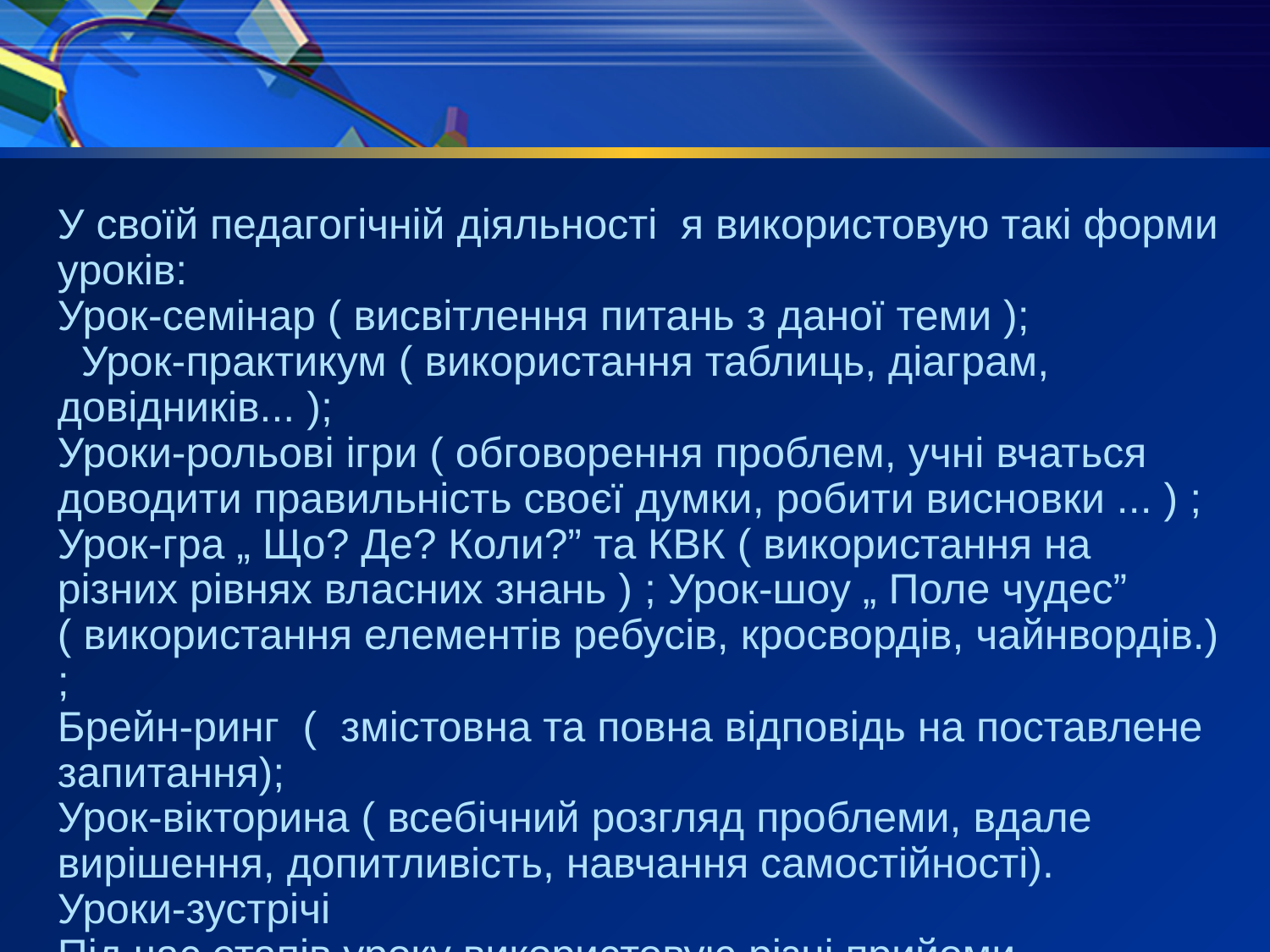

У своїй педагогічній діяльності  я використовую такі форми уроків:
Урок-семінар ( висвітлення питань з даної теми );
  Урок-практикум ( використання таблиць, діаграм, довідників... );
Уроки-рольові ігри ( обговорення проблем, учні вчаться доводити правильність своєї думки, робити висновки ... ) ;
Урок-гра „ Що? Де? Коли?” та КВК ( використання на різних рівнях власних знань ) ; Урок-шоу „ Поле чудес”  ( використання елементів ребусів, кросвордів, чайнвордів.) ;
Брейн-ринг  (  змістовна та повна відповідь на поставлене запитання);
Урок-вікторина ( всебічний розгляд проблеми, вдале вирішення, допитливість, навчання самостійності).
Уроки-зустрічі
Під час етапів уроку використовую різні прийоми.